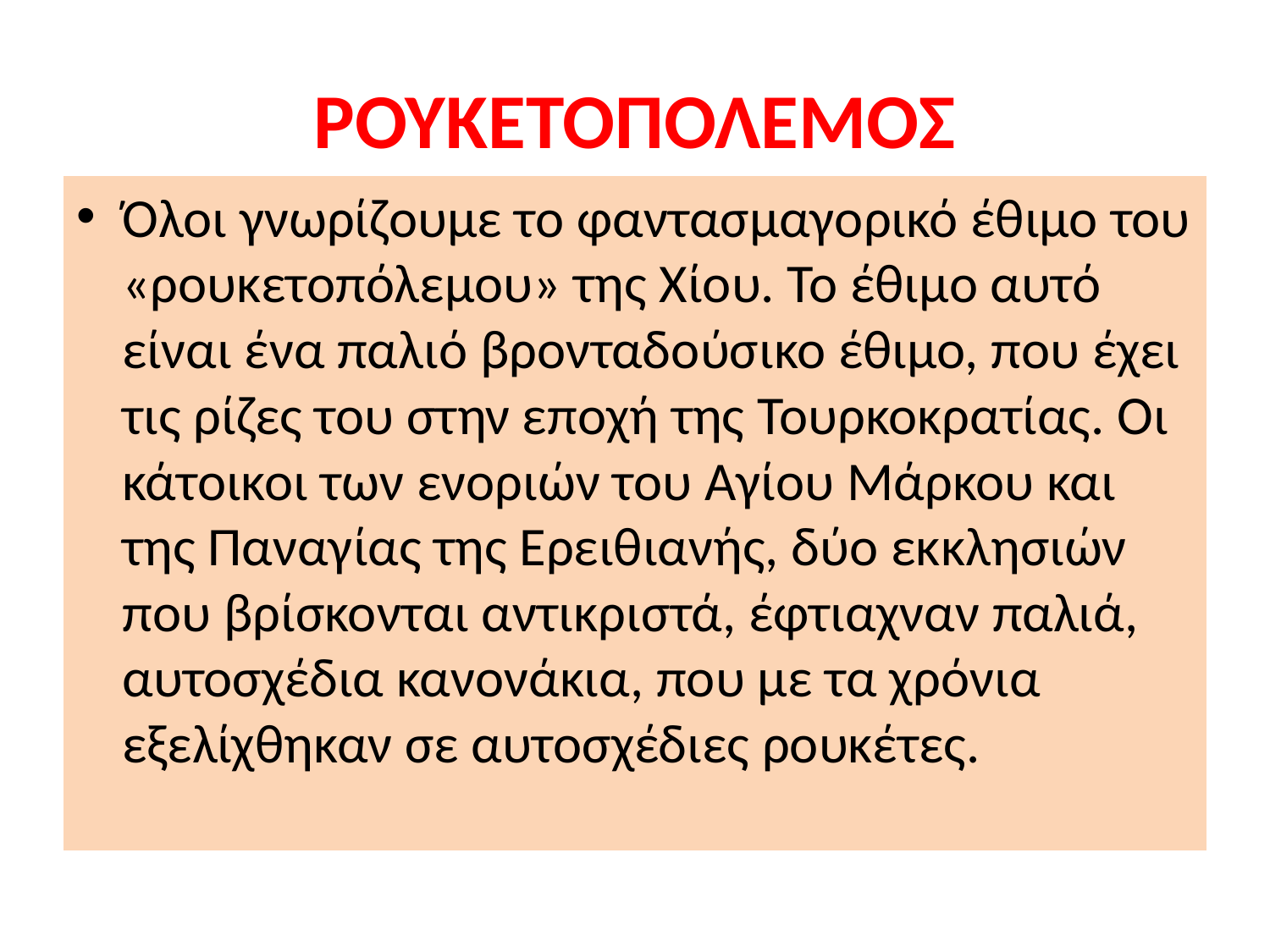

# ΡΟΥΚΕΤΟΠΟΛΕΜΟΣ
Όλοι γνωρίζουμε το φαντασμαγορικό έθιμο του «ρουκετοπόλεμου» της Χίου. Το έθιμο αυτό είναι ένα παλιό βρονταδούσικο έθιμο, που έχει τις ρίζες του στην εποχή της Τουρκοκρατίας. Οι κάτοικοι των ενοριών του Αγίου Μάρκου και της Παναγίας της Ερειθιανής, δύο εκκλησιών που βρίσκονται αντικριστά, έφτιαχναν παλιά, αυτοσχέδια κανονάκια, που με τα χρόνια εξελίχθηκαν σε αυτοσχέδιες ρουκέτες.